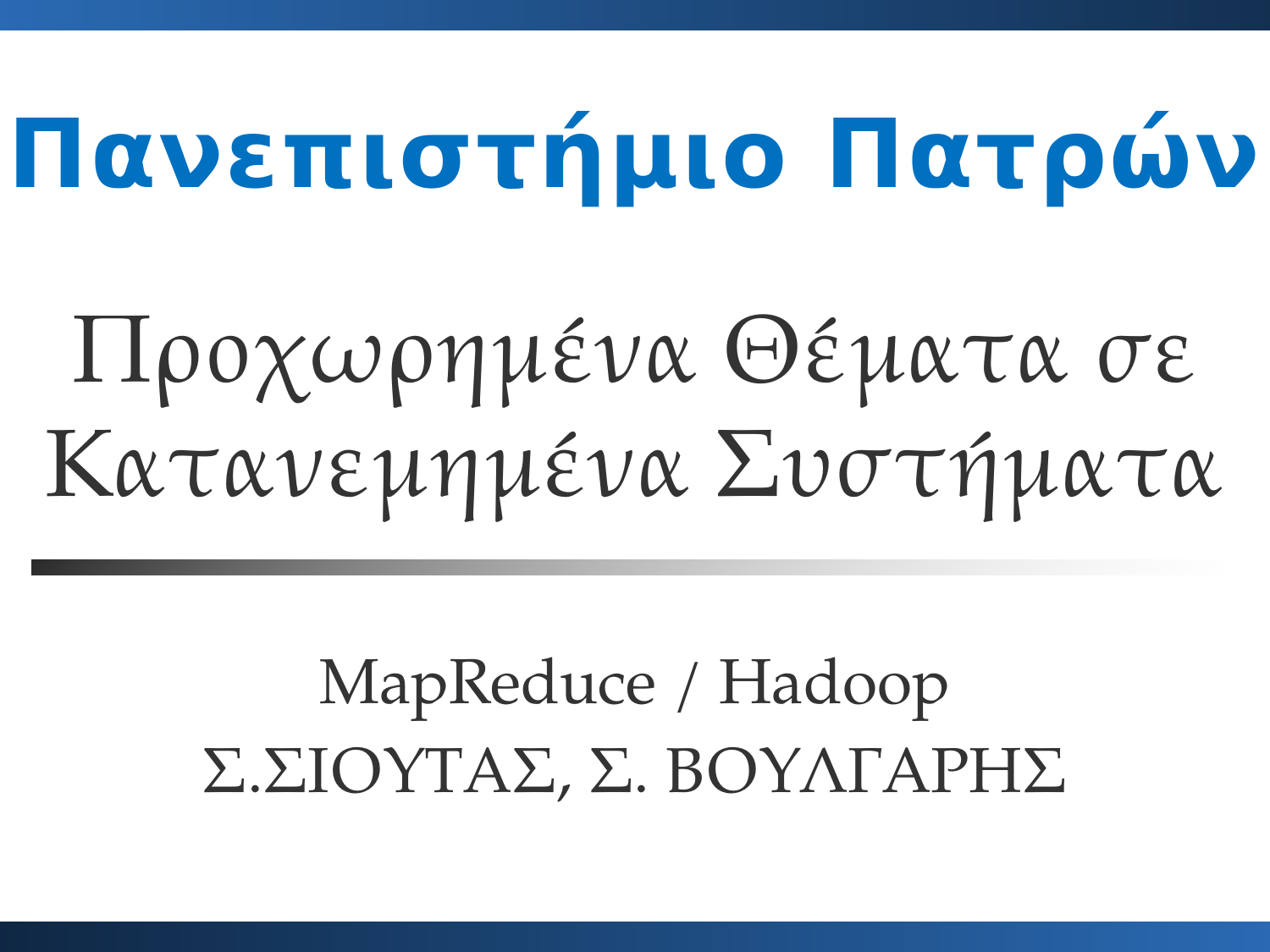

# Προχωρημένα Θέματα σε Κατανεμημένα Συστήματα
MapReduce / Hadoop
Σ.ΣΙΟΥΤΑΣ, Σ. ΒΟΥΛΓΑΡΗΣ